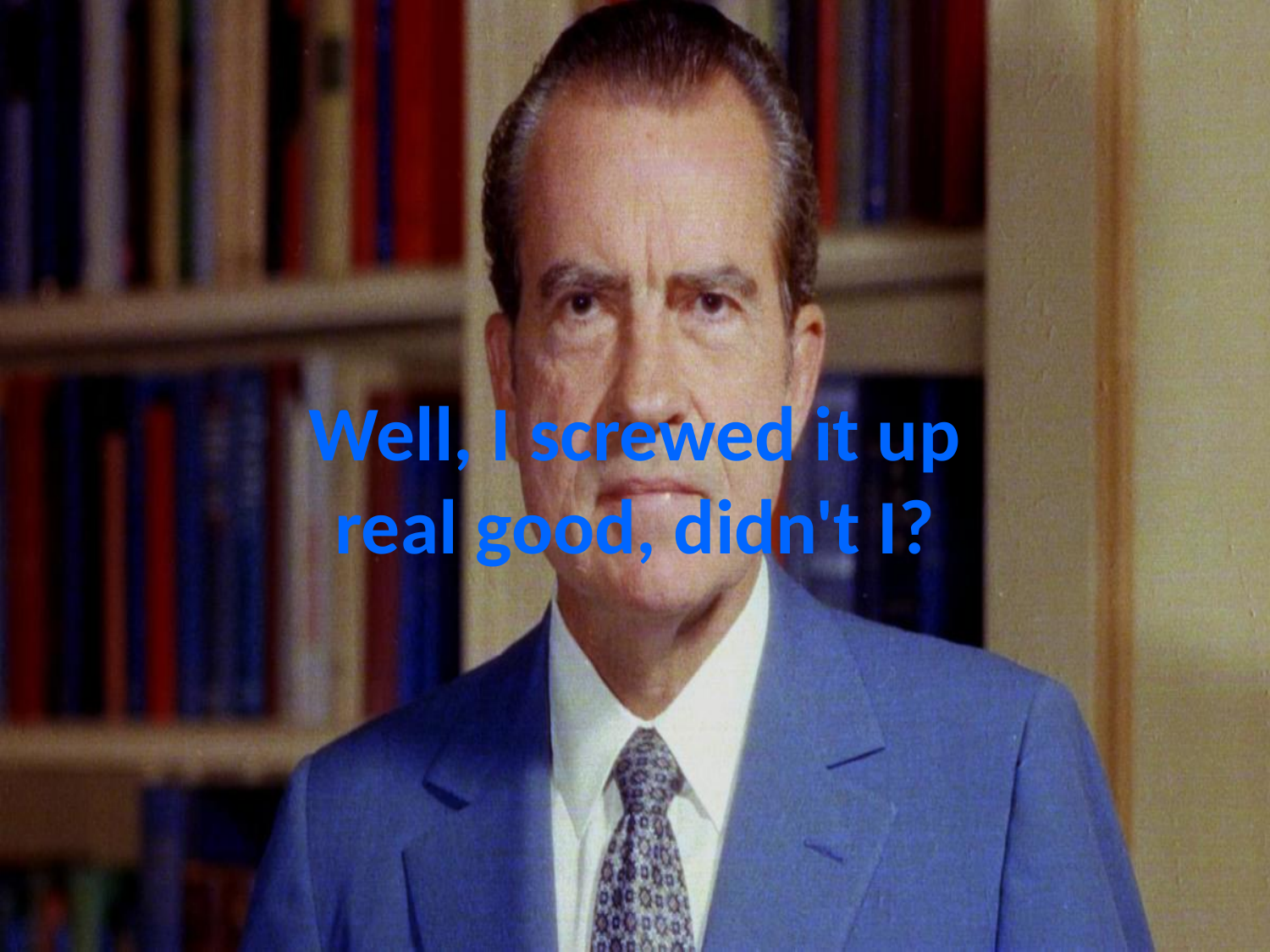

# Well, I screwed it up real good, didn't I?